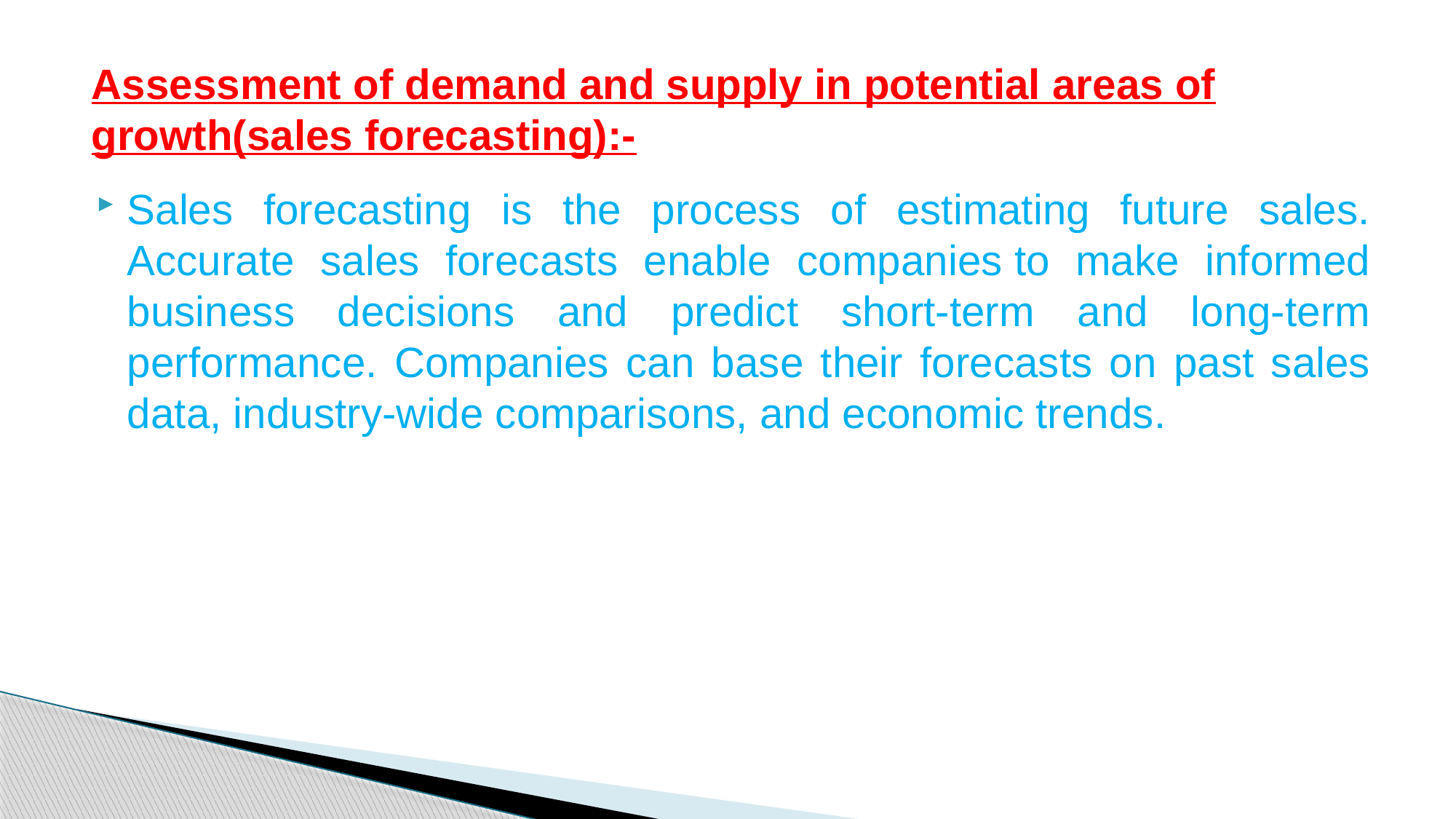

# Assessment of demand and supply in potential areas of growth(sales forecasting):-
Sales forecasting is the process of estimating future sales. Accurate sales forecasts enable companies to make informed business decisions and predict short-term and long-term performance. Companies can base their forecasts on past sales data, industry-wide comparisons, and economic trends.